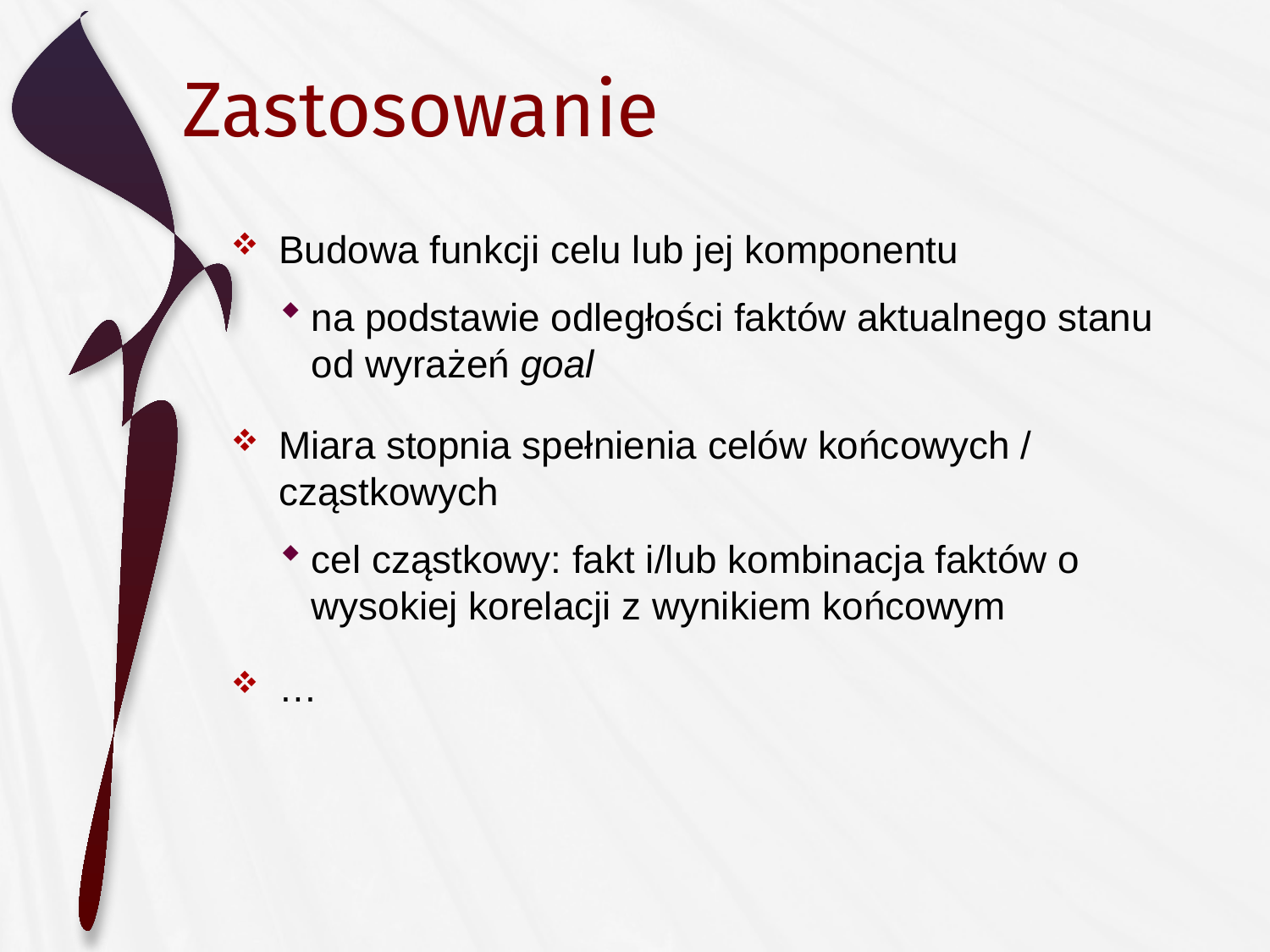

# Zastosowanie
Budowa funkcji celu lub jej komponentu
na podstawie odległości faktów aktualnego stanu od wyrażeń goal
Miara stopnia spełnienia celów końcowych / cząstkowych
cel cząstkowy: fakt i/lub kombinacja faktów o wysokiej korelacji z wynikiem końcowym
…